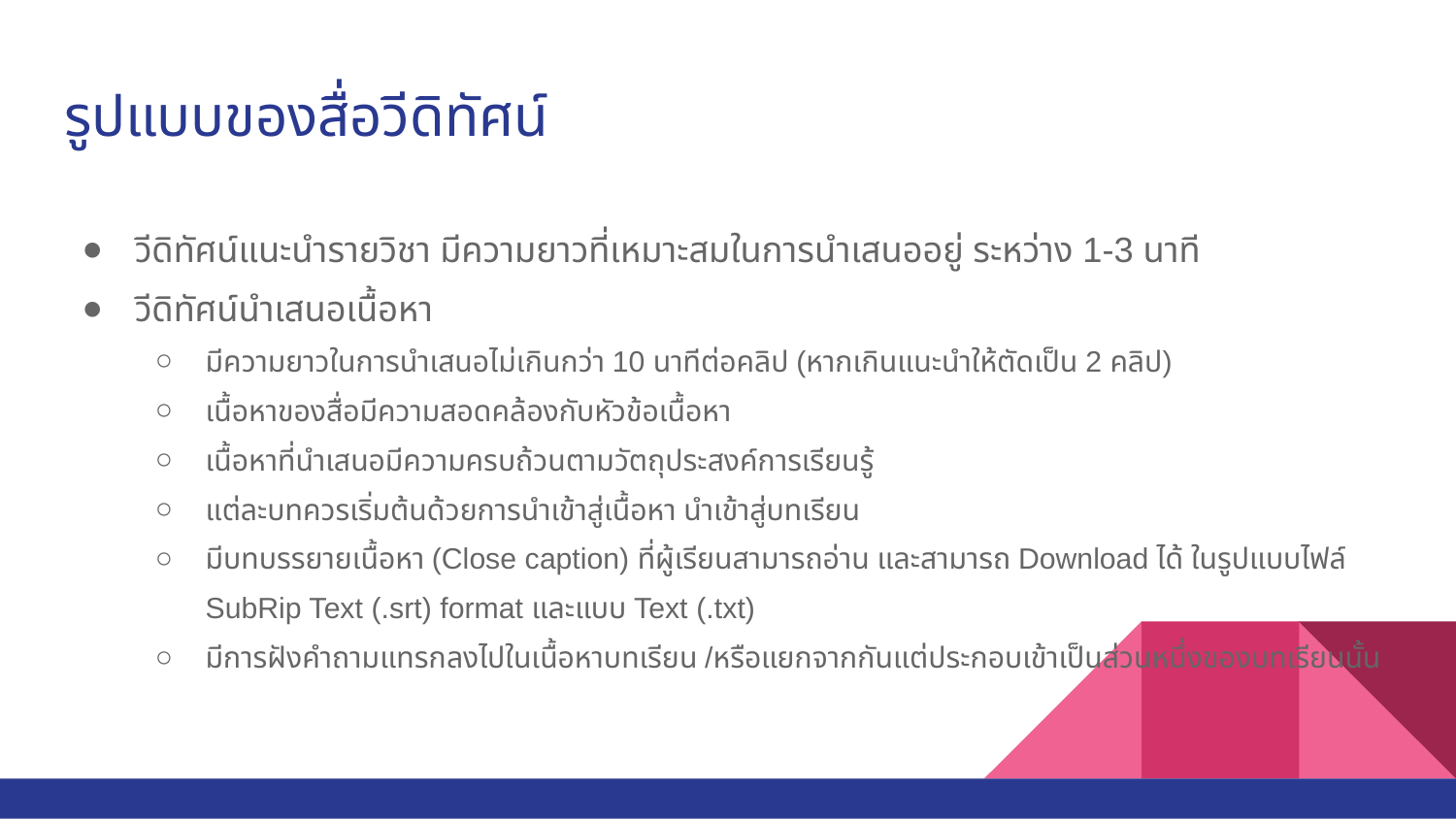

# รูปแบบของสื่อวีดิทัศน์
วีดิทัศน์แนะนำรายวิชา มีความยาวที่เหมาะสมในการนำเสนออยู่ ระหว่าง 1-3 นาที
วีดิทัศน์นำเสนอเนื้อหา
มีความยาวในการนำเสนอไม่เกินกว่า 10 นาทีต่อคลิป (หากเกินแนะนำให้ตัดเป็น 2 คลิป)
เนื้อหาของสื่อมีความสอดคล้องกับหัวข้อเนื้อหา
เนื้อหาที่นำเสนอมีความครบถ้วนตามวัตถุประสงค์การเรียนรู้
แต่ละบทควรเริ่มต้นด้วยการนำเข้าสู่เนื้อหา นำเข้าสู่บทเรียน
มีบทบรรยายเนื้อหา (Close caption) ที่ผู้เรียนสามารถอ่าน และสามารถ Download ได้ ในรูปแบบไฟล์ SubRip Text (.srt) format และแบบ Text (.txt)
มีการฝังคำถามแทรกลงไปในเนื้อหาบทเรียน /หรือแยกจากกันแต่ประกอบเข้าเป็นส่วนหนึ่งของบทเรียนนั้น